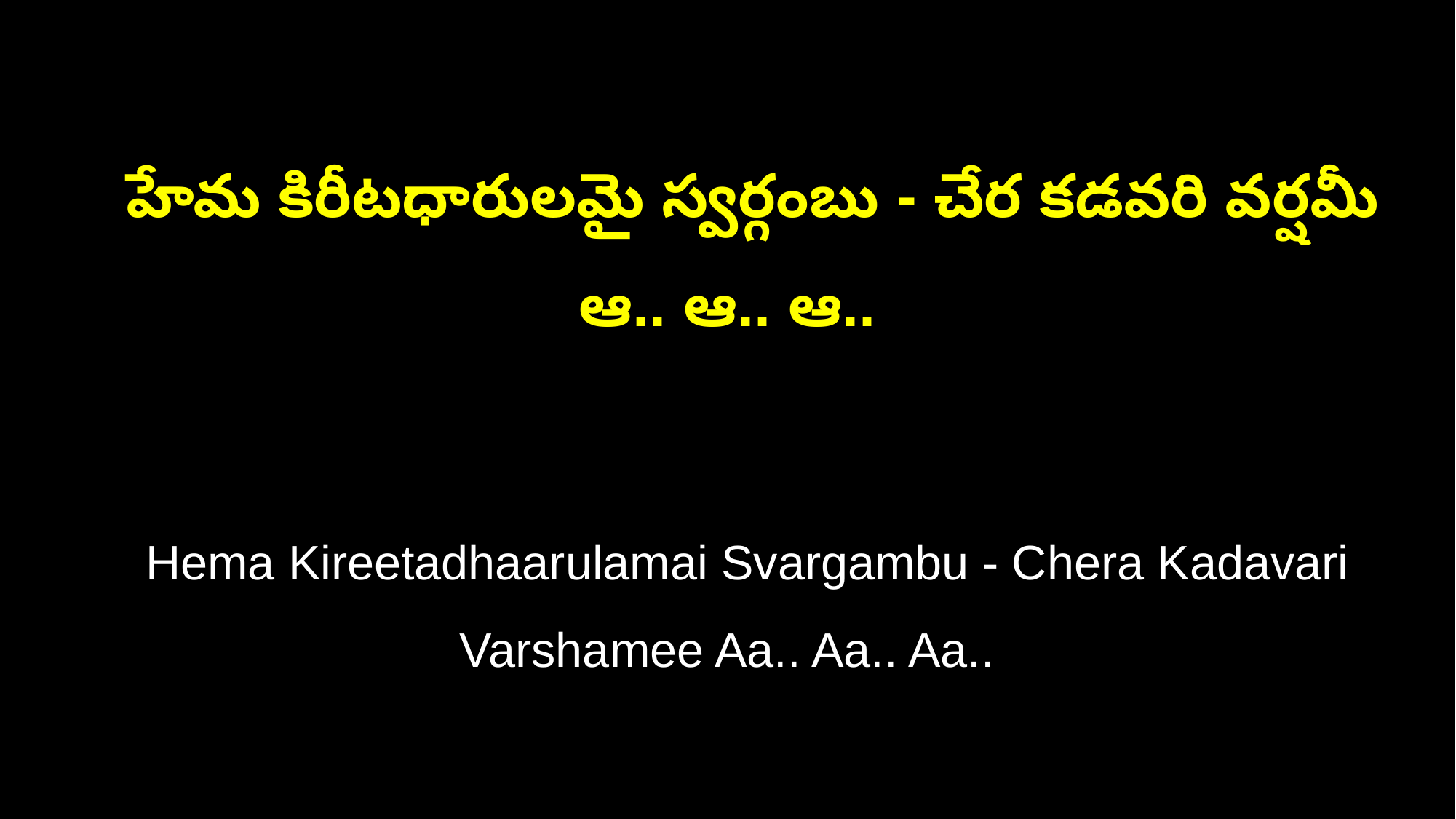

హేమ కిరీటధారులమై స్వర్గంబు - చేర కడవరి వర్షమీ ఆ.. ఆ.. ఆ..
   Hema Kireetadhaarulamai Svargambu - Chera Kadavari Varshamee Aa.. Aa.. Aa..